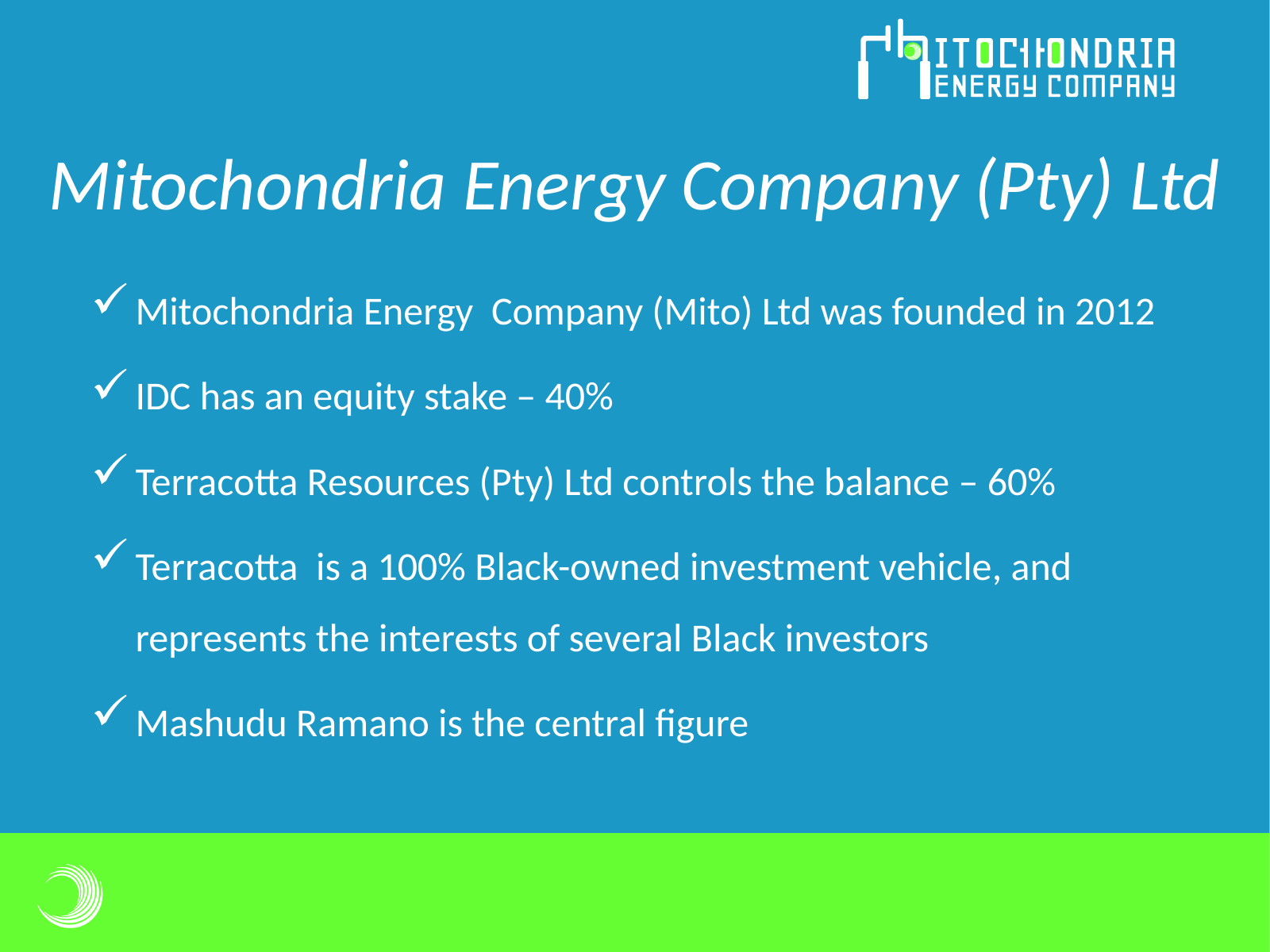

Mitochondria Energy Company (Pty) Ltd
Mitochondria Energy  Company (Mito) Ltd was founded in 2012
IDC has an equity stake – 40%
Terracotta Resources (Pty) Ltd controls the balance – 60%
Terracotta  is a 100% Black-owned investment vehicle, and represents the interests of several Black investors
Mashudu Ramano is the central figure